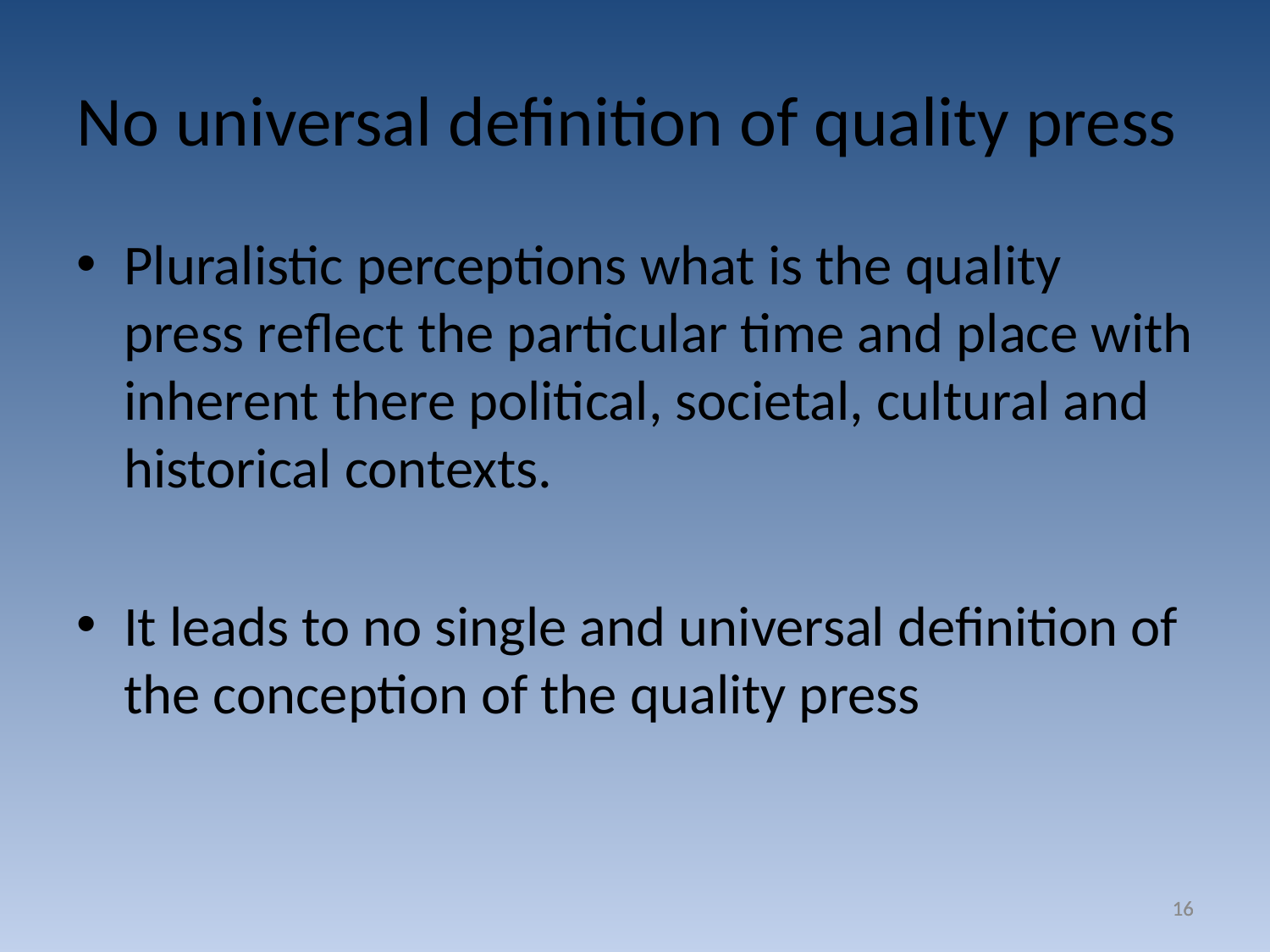

# No universal definition of quality press
Pluralistic perceptions what is the quality press reflect the particular time and place with inherent there political, societal, cultural and historical contexts.

It leads to no single and universal definition of the conception of the quality press
16
16